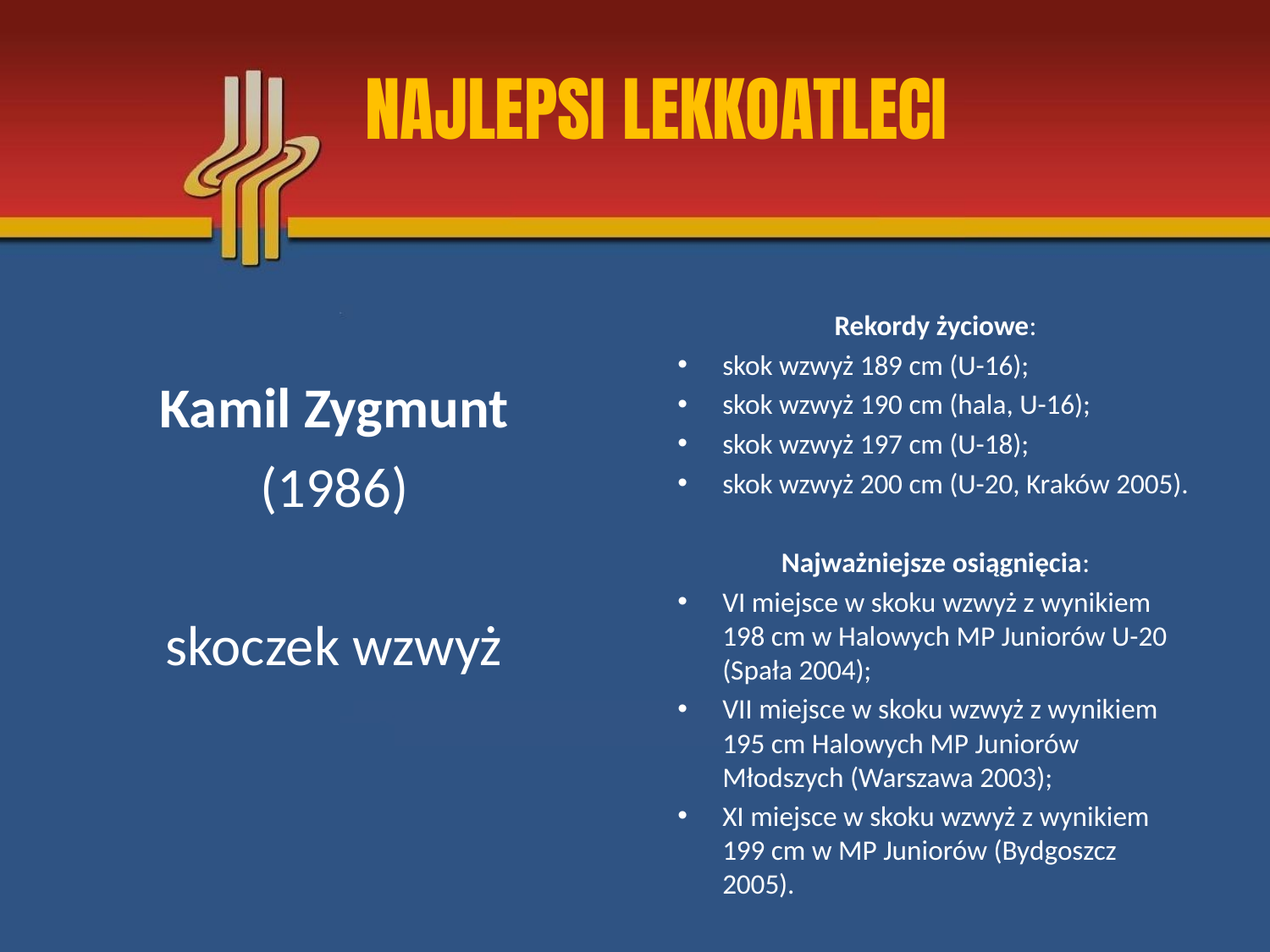

# NAJLEPSI LEKKOATLECI

Kamil Zygmunt
 (1986)

skoczek wzwyż
Rekordy życiowe:
skok wzwyż 189 cm (U-16);
skok wzwyż 190 cm (hala, U-16);
skok wzwyż 197 cm (U-18);
skok wzwyż 200 cm (U-20, Kraków 2005).

Najważniejsze osiągnięcia:
VI miejsce w skoku wzwyż z wynikiem 198 cm w Halowych MP Juniorów U-20 (Spała 2004);
VII miejsce w skoku wzwyż z wynikiem 195 cm Halowych MP Juniorów Młodszych (Warszawa 2003);
XI miejsce w skoku wzwyż z wynikiem 199 cm w MP Juniorów (Bydgoszcz 2005).